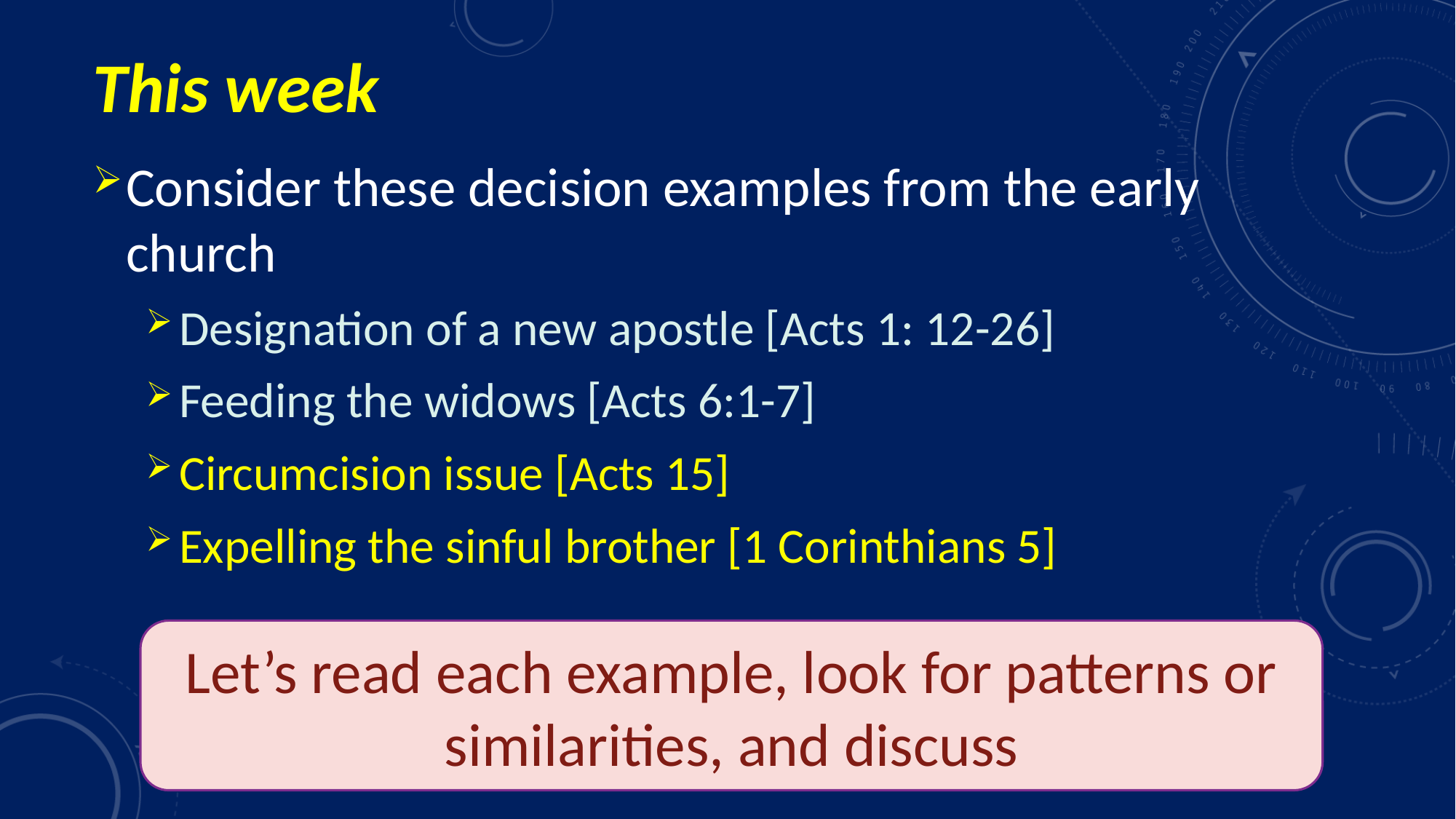

# This week
Consider these decision examples from the early church
Designation of a new apostle [Acts 1: 12-26]
Feeding the widows [Acts 6:1-7]
Circumcision issue [Acts 15]
Expelling the sinful brother [1 Corinthians 5]
Let’s read each example, look for patterns or similarities, and discuss